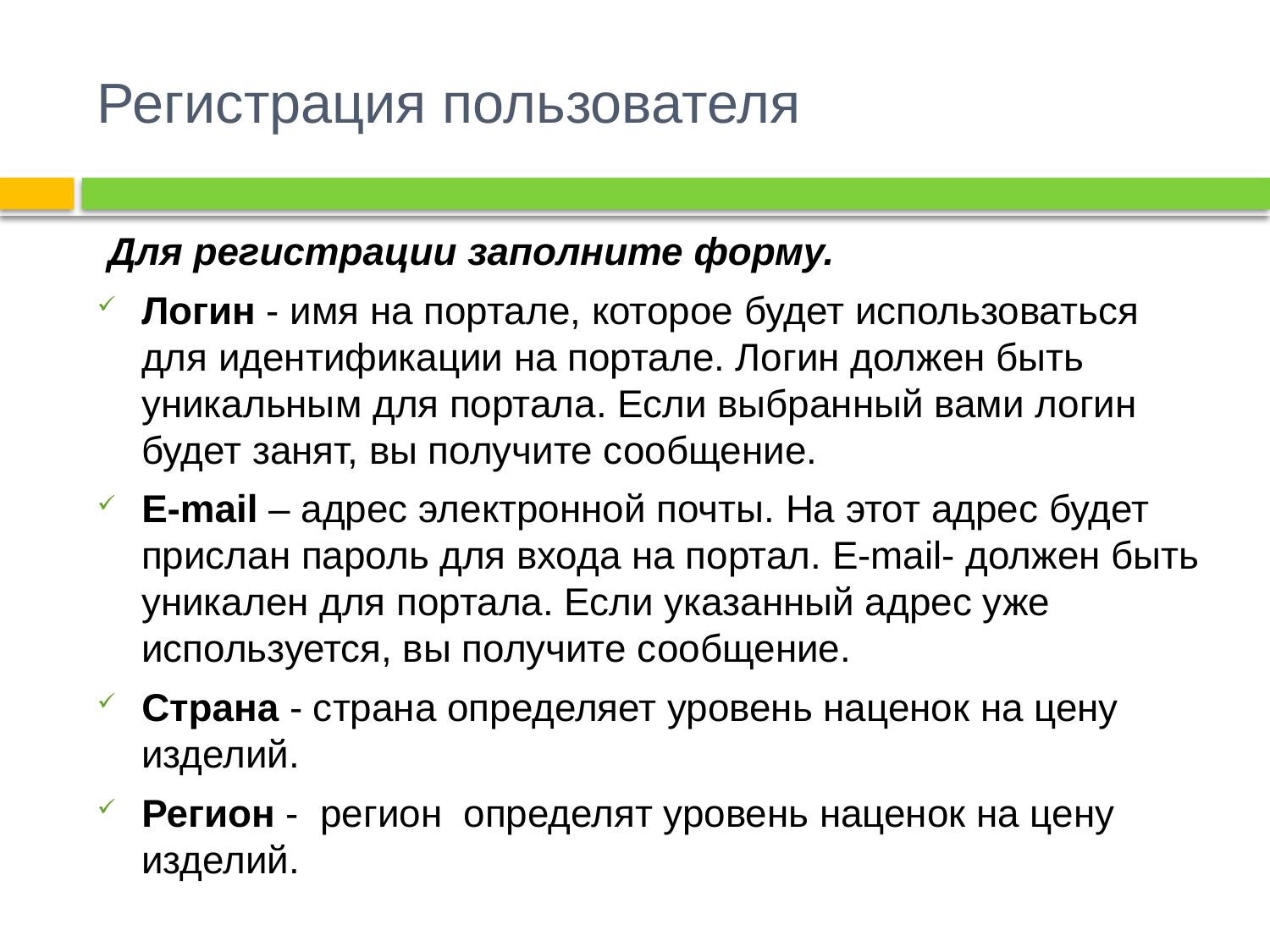

# Регистрация пользователя
 Для регистрации заполните форму.
Логин - имя на портале, которое будет использоваться для идентификации на портале. Логин должен быть уникальным для портала. Если выбранный вами логин  будет занят, вы получите сообщение.
E-mail – адрес электронной почты. На этот адрес будет прислан пароль для входа на портал. E-mail- должен быть уникален для портала. Если указанный адрес уже используется, вы получите сообщение.
Страна - страна определяет уровень наценок на цену изделий.
Регион -  регион  определят уровень наценок на цену изделий.